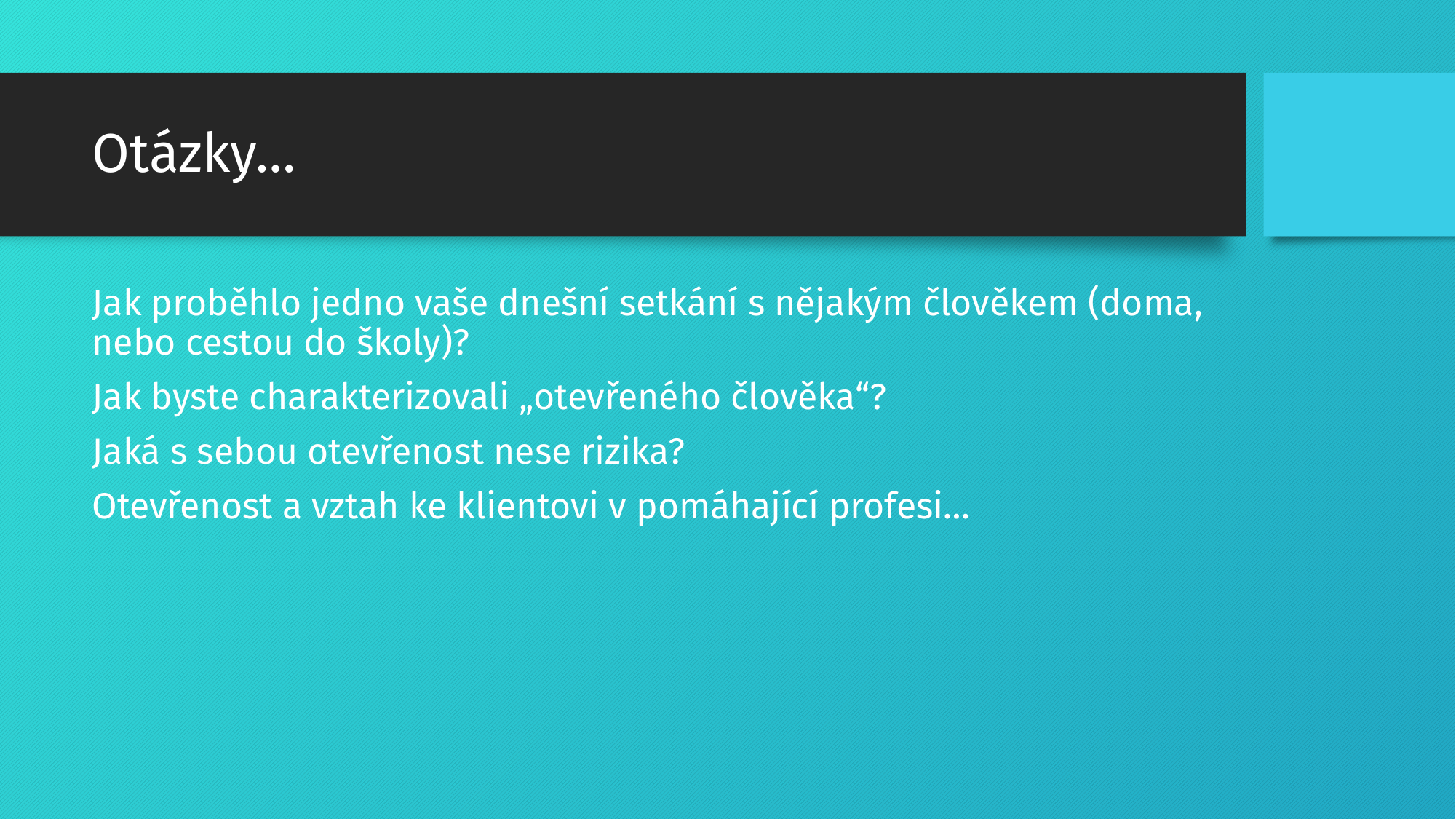

# Otázky…
Jak proběhlo jedno vaše dnešní setkání s nějakým člověkem (doma, nebo cestou do školy)?
Jak byste charakterizovali „otevřeného člověka“?
Jaká s sebou otevřenost nese rizika?
Otevřenost a vztah ke klientovi v pomáhající profesi…